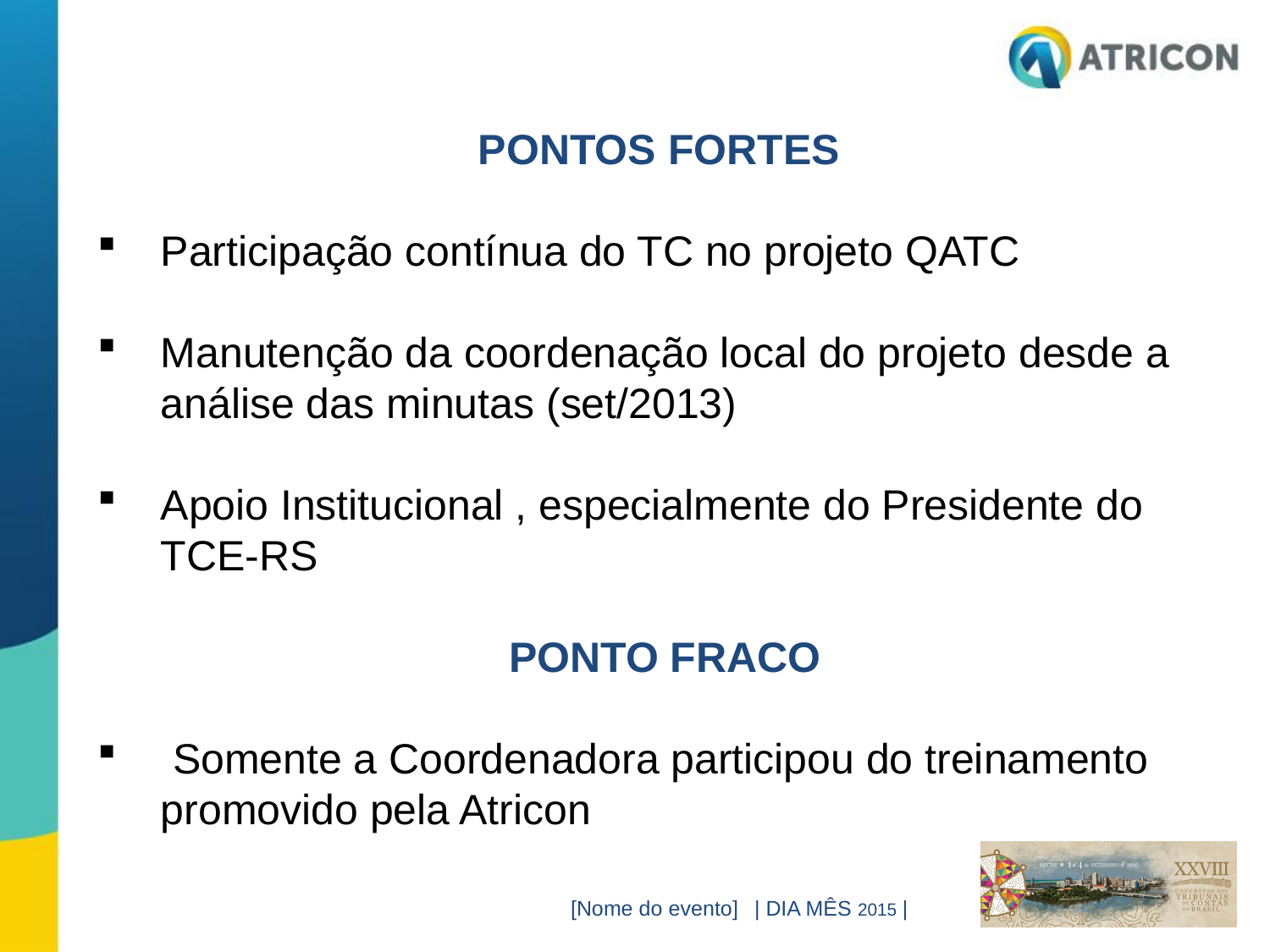

PONTOS FORTES

Participação contínua do TC no projeto QATC

Manutenção da coordenação local do projeto desde a análise das minutas (set/2013)

Apoio Institucional , especialmente do Presidente do TCE-RS

PONTO FRACO

 Somente a Coordenadora participou do treinamento promovido pela Atricon